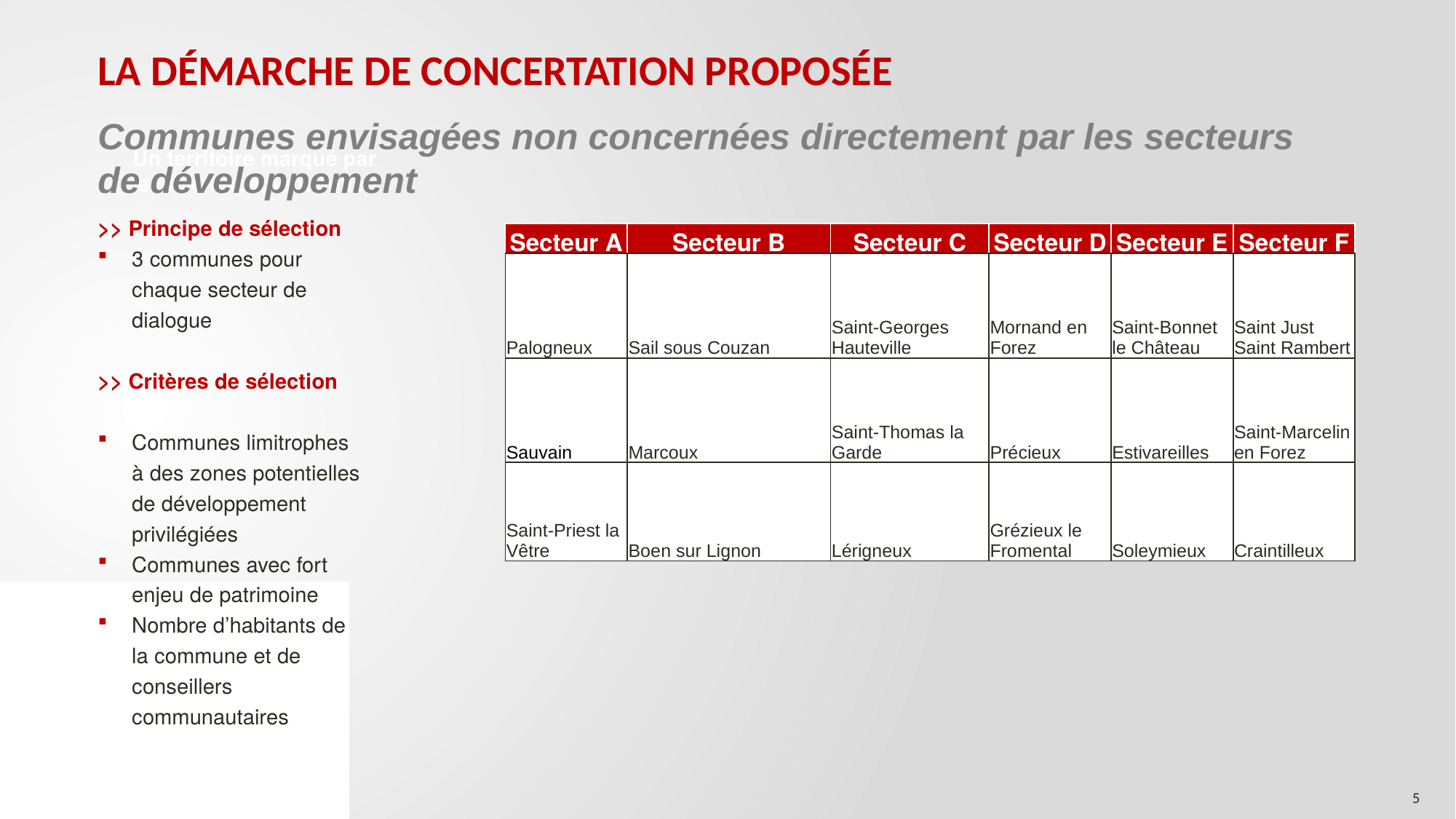

LA DÉMARCHE DE CONCERTATION PROPOSÉE
Communes envisagées non concernées directement par les secteurs de développement

Un territoire marqué par le développement éolien
>> Principe de sélection
3 communes pour chaque secteur de dialogue

>> Critères de sélection

Communes limitrophes à des zones potentielles de développement privilégiées
Communes avec fort enjeu de patrimoine
Nombre d’habitants de la commune et de conseillers communautaires
| Secteur A | Secteur B | Secteur C | Secteur D | Secteur E | Secteur F |
| --- | --- | --- | --- | --- | --- |
| Palogneux | Sail sous Couzan | Saint-Georges Hauteville | Mornand en Forez | Saint-Bonnet le Château | Saint Just Saint Rambert |
| Sauvain | Marcoux | Saint-Thomas la Garde | Précieux | Estivareilles | Saint-Marcelin en Forez |
| Saint-Priest la Vêtre | Boen sur Lignon | Lérigneux | Grézieux le Fromental | Soleymieux | Craintilleux |
5